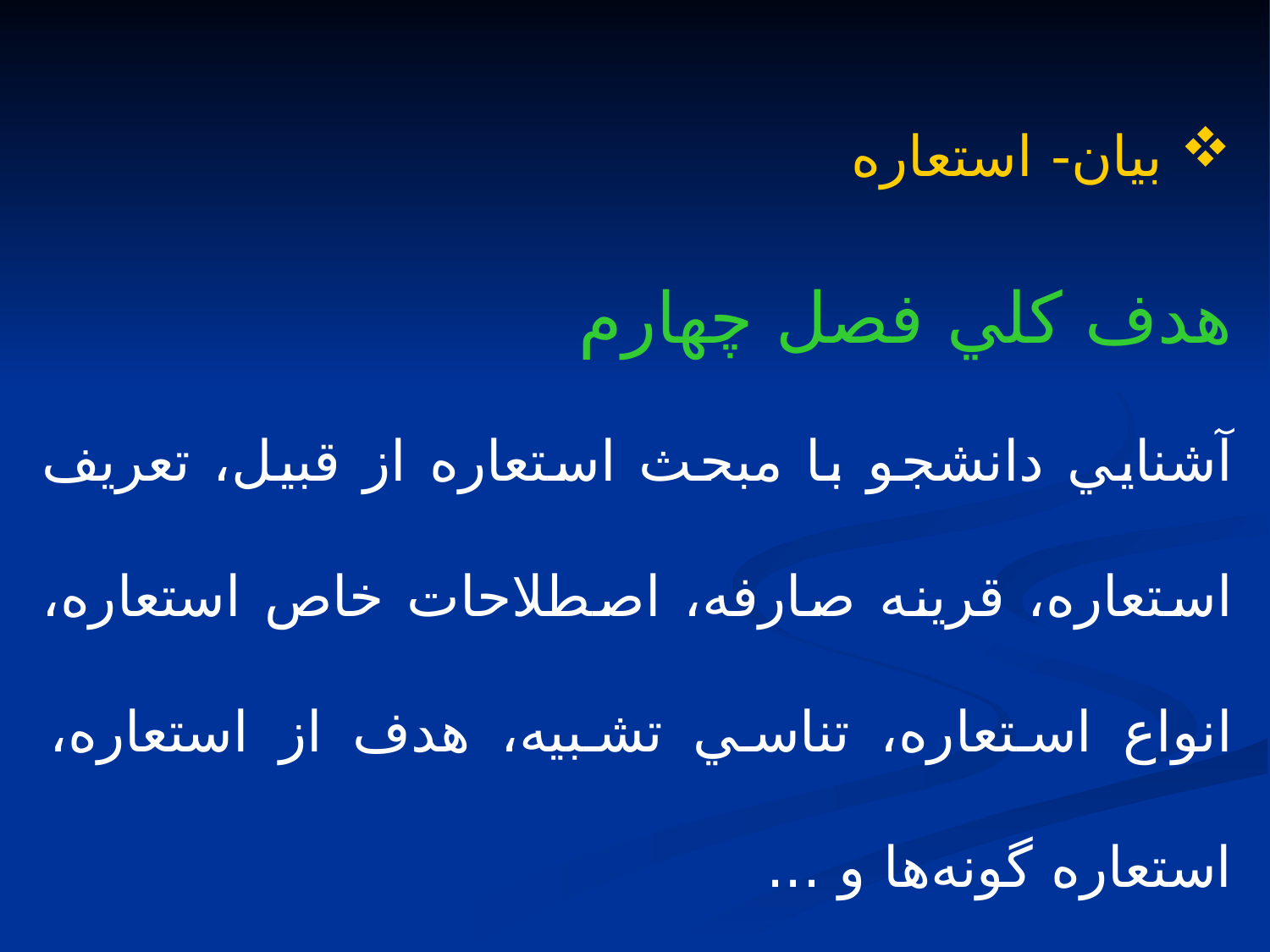

بيان- استعاره
هدف كلي فصل چهارم
آشنايي دانشجو با مبحث استعاره از قبيل، تعريف استعاره، قرينه صارفه، اصطلاحات خاص استعاره، انواع استعاره، تناسي تشبيه، هدف از استعاره، استعاره گونه‌ها و ...